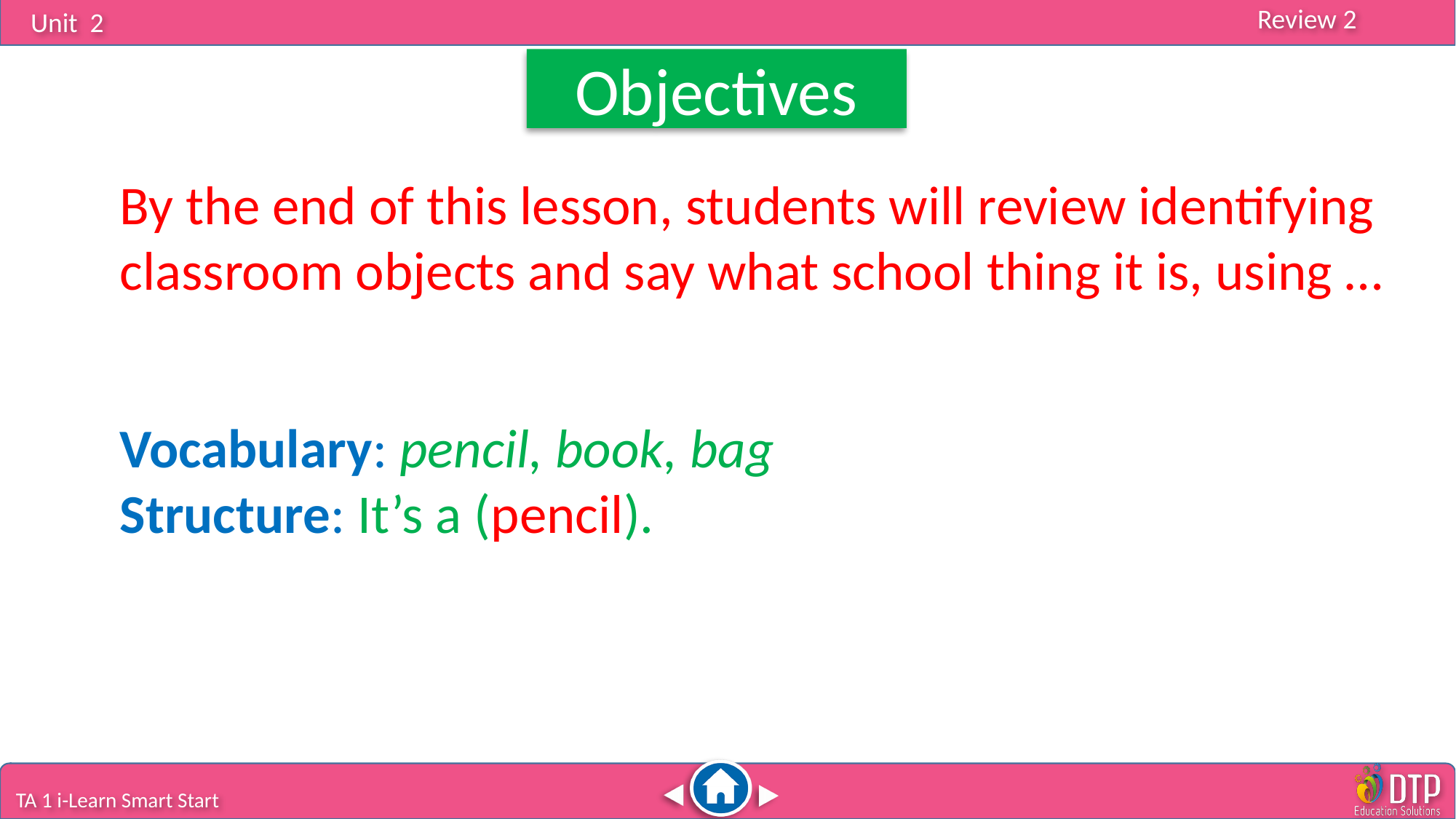

Objectives
By the end of this lesson, students will review identifying classroom objects and say what school thing it is, using …

Vocabulary: pencil, book, bag
Structure: It’s a (pencil).